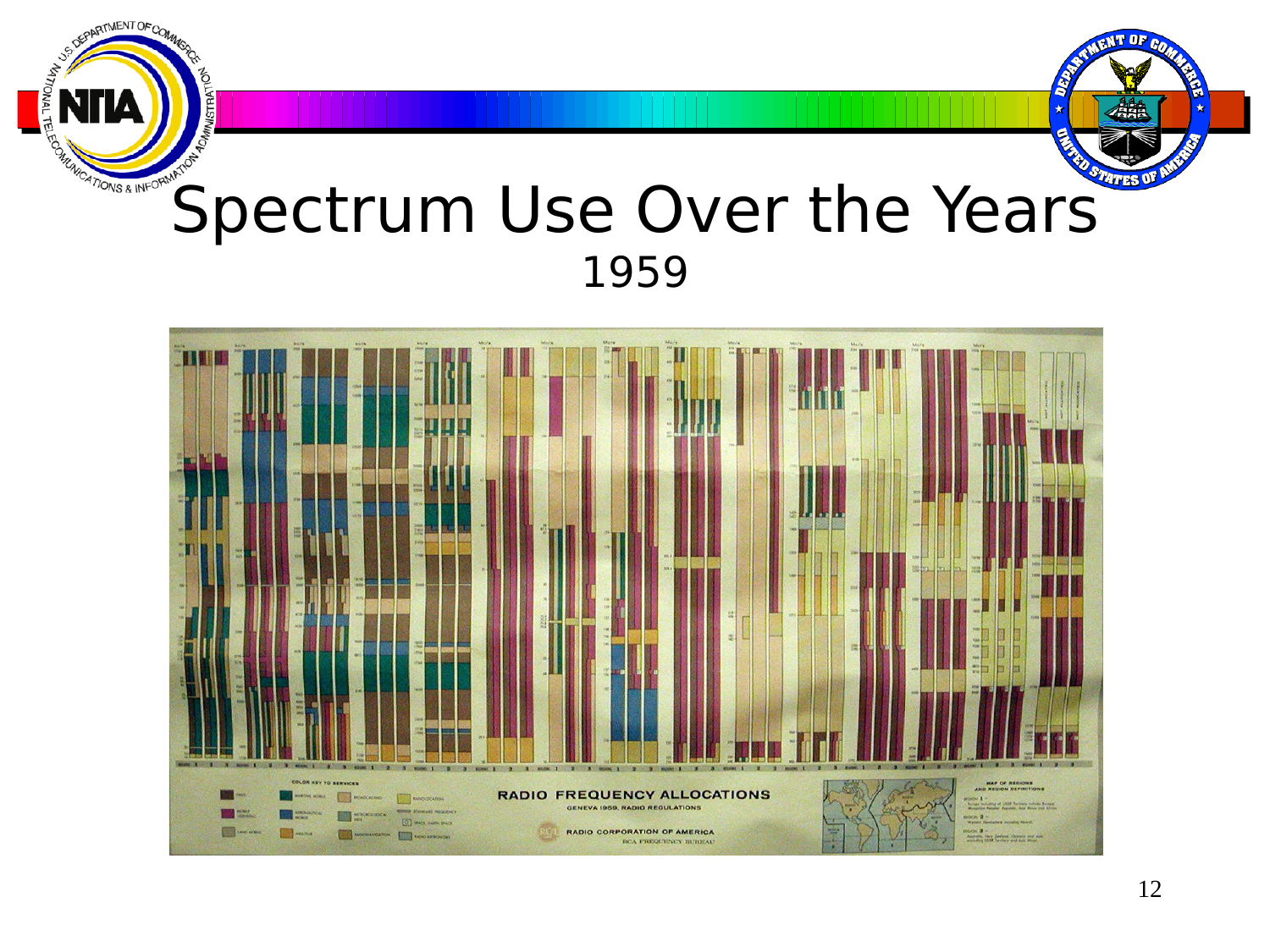

# Spectrum Use Over the Years
1959

12